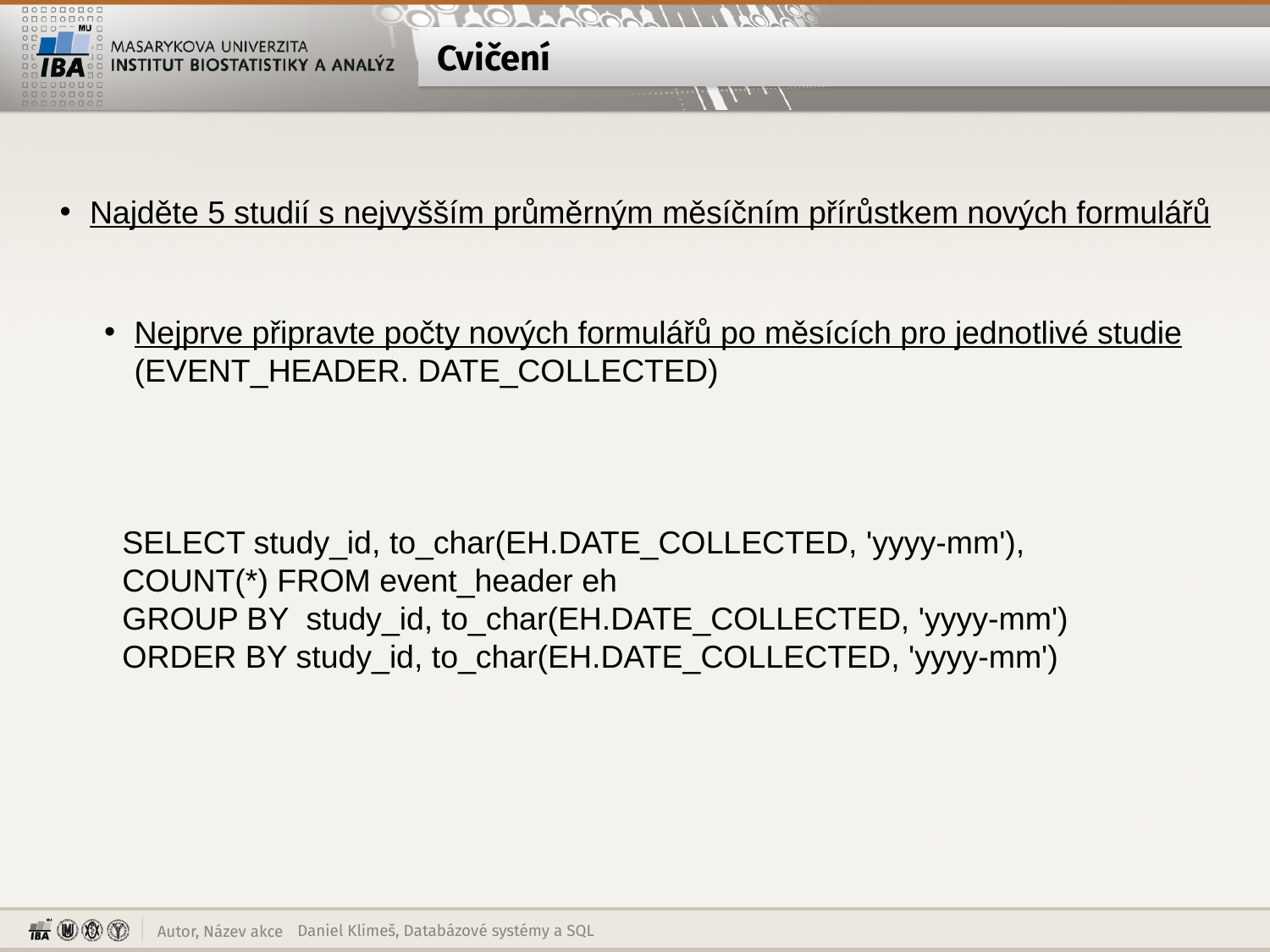

# Cvičení
Najděte 5 studií s nejvyšším průměrným měsíčním přírůstkem nových formulářů
Nejprve připravte počty nových formulářů po měsících pro jednotlivé studie
(EVENT_HEADER. DATE_COLLECTED)
SELECT study_id, to_char(EH.DATE_COLLECTED, 'yyyy-mm'),
COUNT(*) FROM event_header eh
GROUP BY  study_id, to_char(EH.DATE_COLLECTED, 'yyyy-mm')
ORDER BY study_id, to_char(EH.DATE_COLLECTED, 'yyyy-mm')
Daniel Klimeš, Databázové systémy a SQL